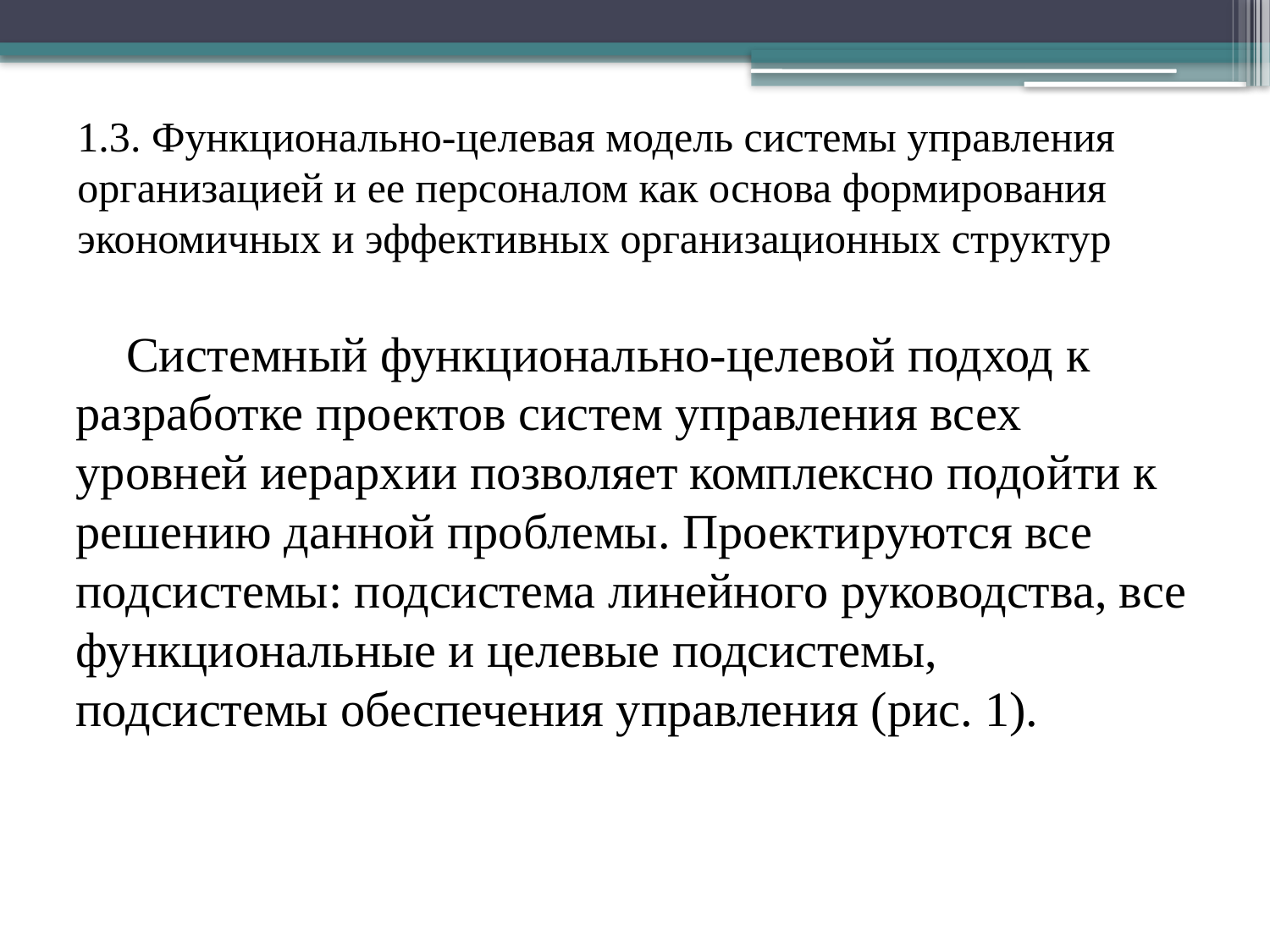

# 1.3. Функционально-целевая модель системы управления организацией и ее персоналом как основа формирования экономичных и эффективных организационных структур
Системный функционально-целевой подход к разработке проектов систем управления всех уровней иерархии позволяет комплексно подойти к решению данной проблемы. Проектируются все подсистемы: подсистема линейного руководства, все функциональные и целевые подсистемы, подсистемы обеспечения управления (рис. 1).